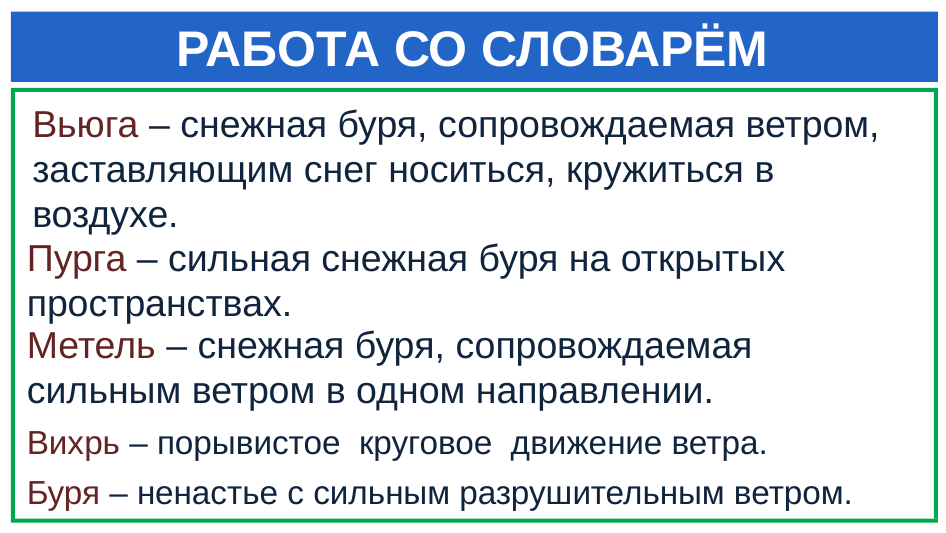

# РАБОТА СО СЛОВАРЁМ
Вьюга – снежная буря, сопровождаемая ветром, заставляющим снег носиться, кружиться в воздухе.
Пурга – сильная снежная буря на открытых пространствах.
Метель – снежная буря, сопровождаемая сильным ветром в одном направлении.
Вихрь – порывистое  круговое  движение ветра.
Буря – ненастье с сильным разрушительным ветром.